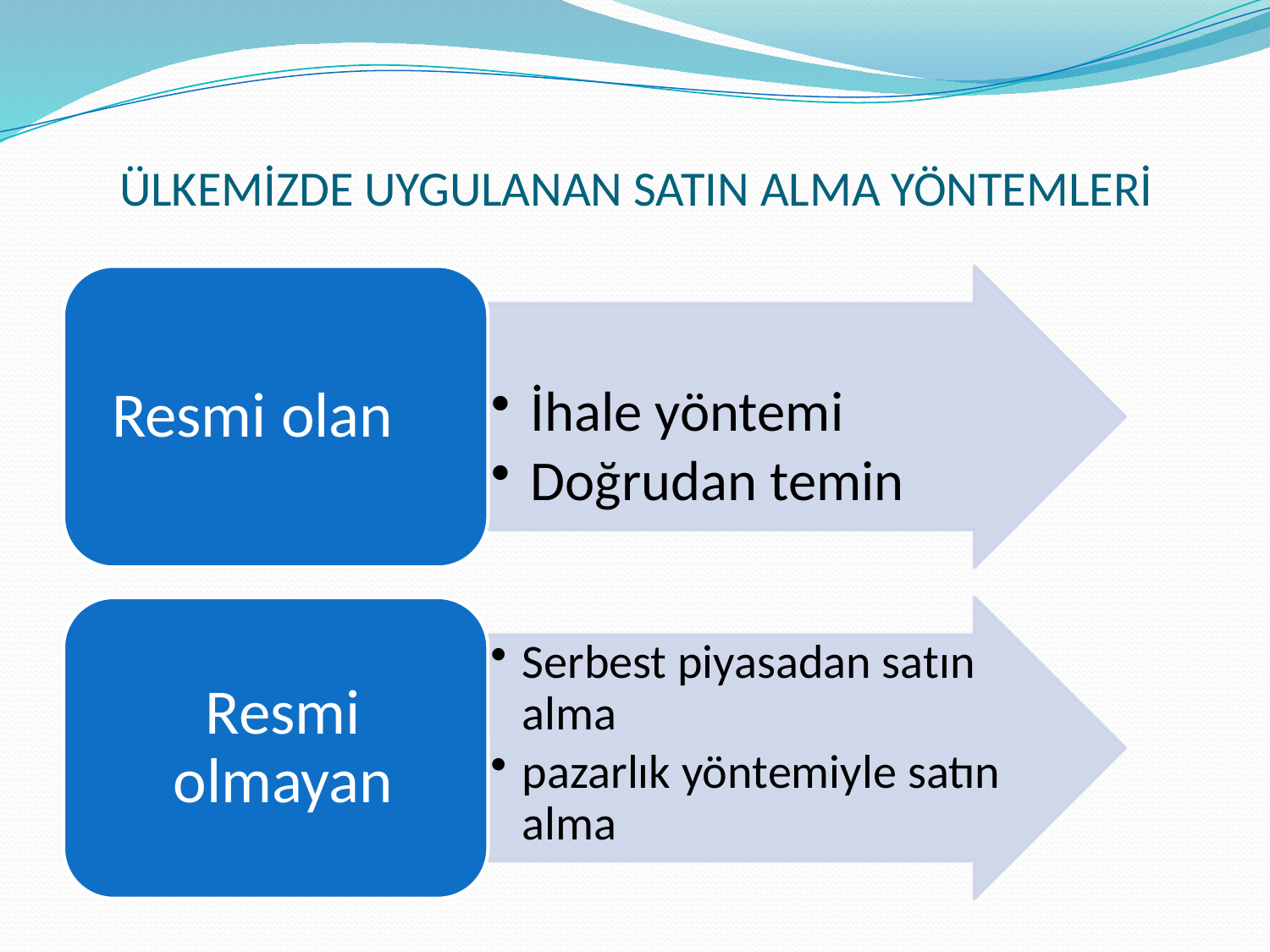

# ÜLKEMİZDE UYGULANAN SATIN ALMA YÖNTEMLERİ

İhale yöntemi
Doğrudan temin
Resmi olan
Serbest piyasadan satın alma
pazarlık yöntemiyle satın alma
Resmi olmayan